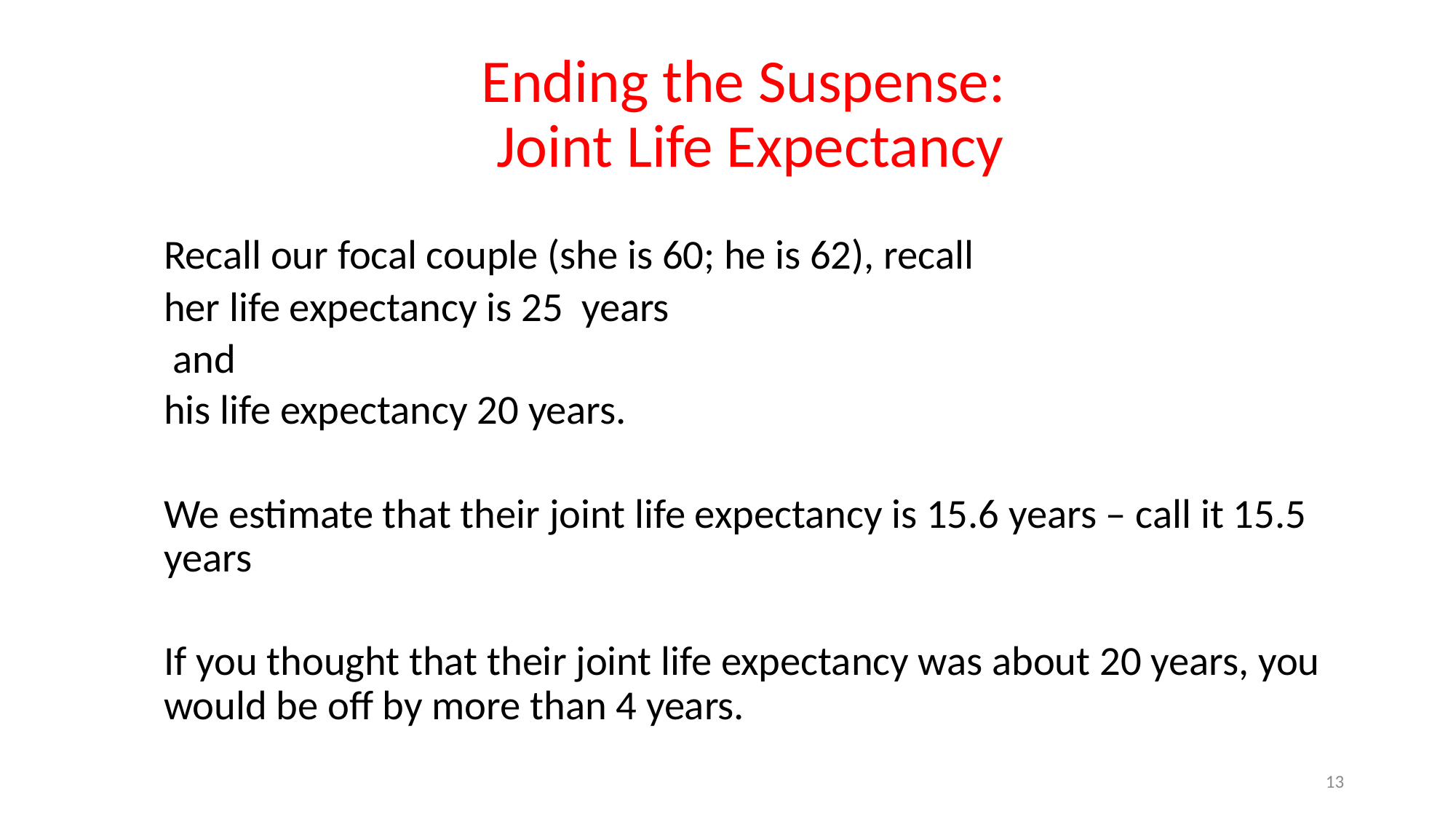

# Ending the Suspense: Joint Life Expectancy
Recall our focal couple (she is 60; he is 62), recall
	her life expectancy is 25  years
 and
	his life expectancy 20 years.

We estimate that their joint life expectancy is 15.6 years – call it 15.5 years

If you thought that their joint life expectancy was about 20 years, you would be off by more than 4 years.
13